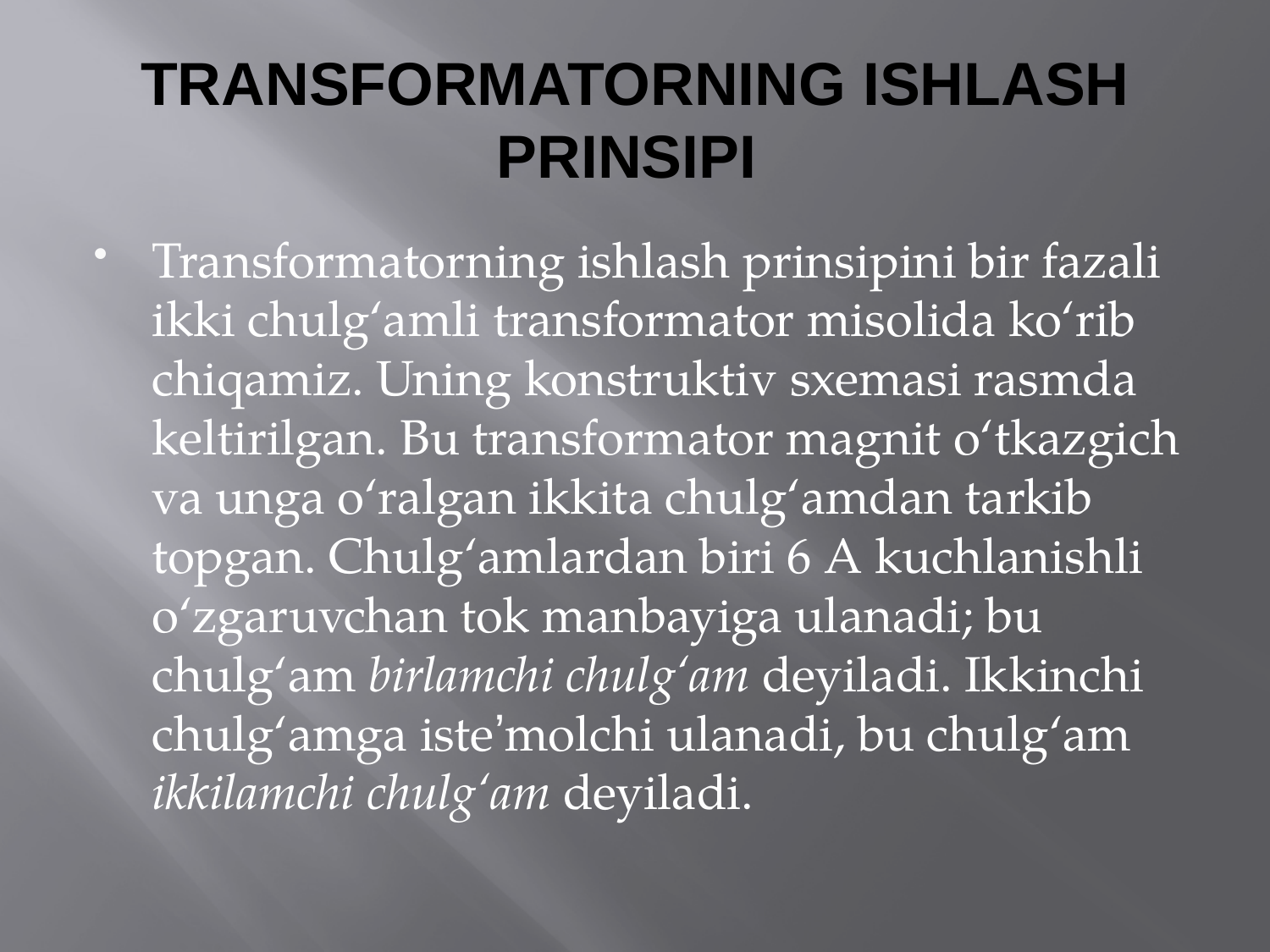

# TRANSFORMATORNING ISHLASH PRINSIPI
Transformatorning ishlash prinsipini bir fazali ikki chulg‘amli transformator misolida ko‘rib chiqamiz. Uning konstruktiv sxemasi rasmda keltirilgan. Bu transformator magnit o‘tkazgich va unga o‘ralgan ikkita chulg‘amdan tarkib topgan. Chulg‘amlardan biri 6 A kuchlanishli o‘zgaruvchan tok manbayiga ulanadi; bu chulg‘am birlamchi chulg‘am deyiladi. Ikkinchi chulg‘amga isteʼmolchi ulanadi, bu chulg‘am ikkilamchi chulg‘am deyiladi.